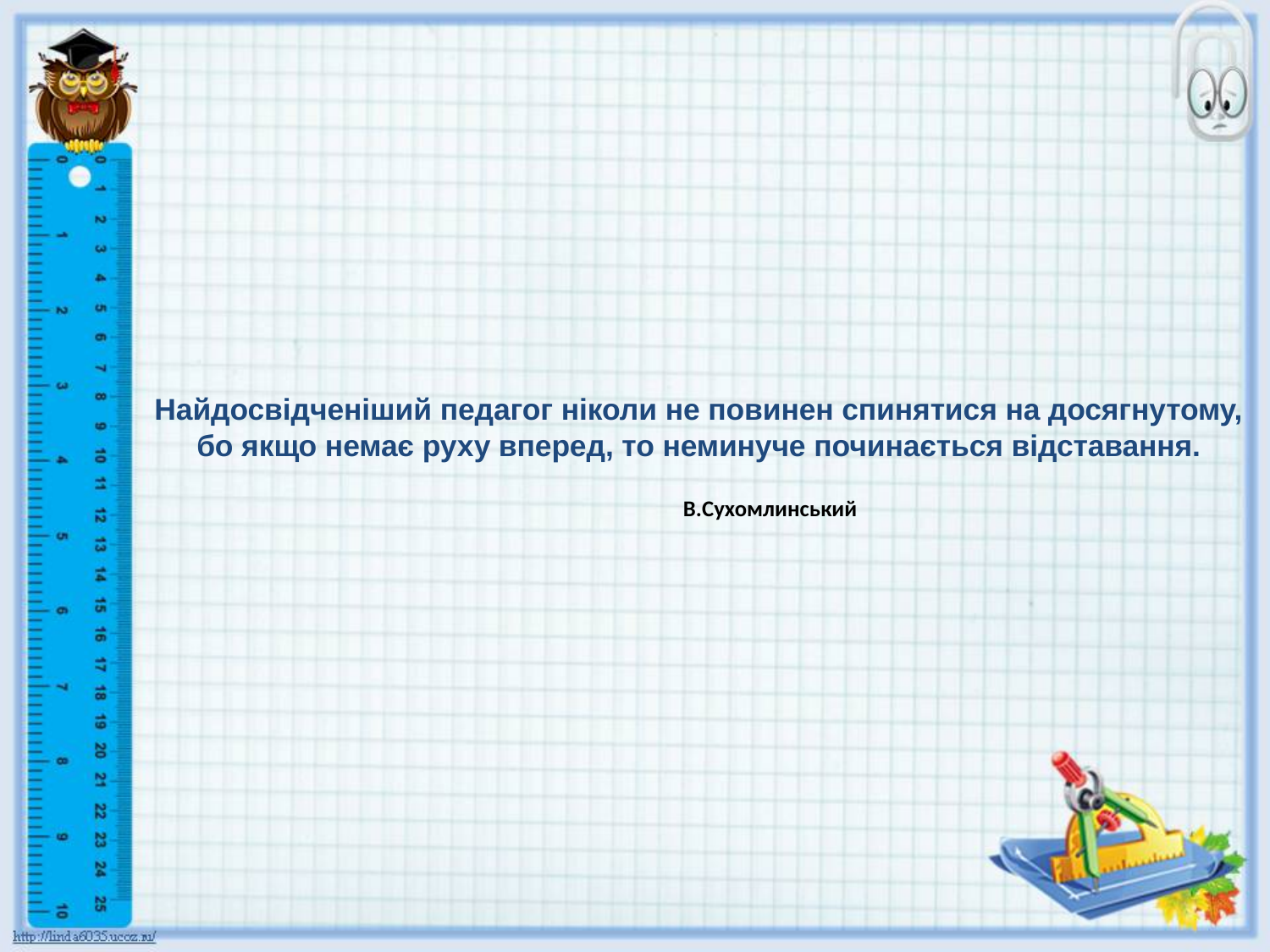

# Найдосвідченіший педагог ніколи не повинен спинятися на досягнутому, бо якщо немає руху вперед, то неминуче починається відставання. В.Сухомлинський